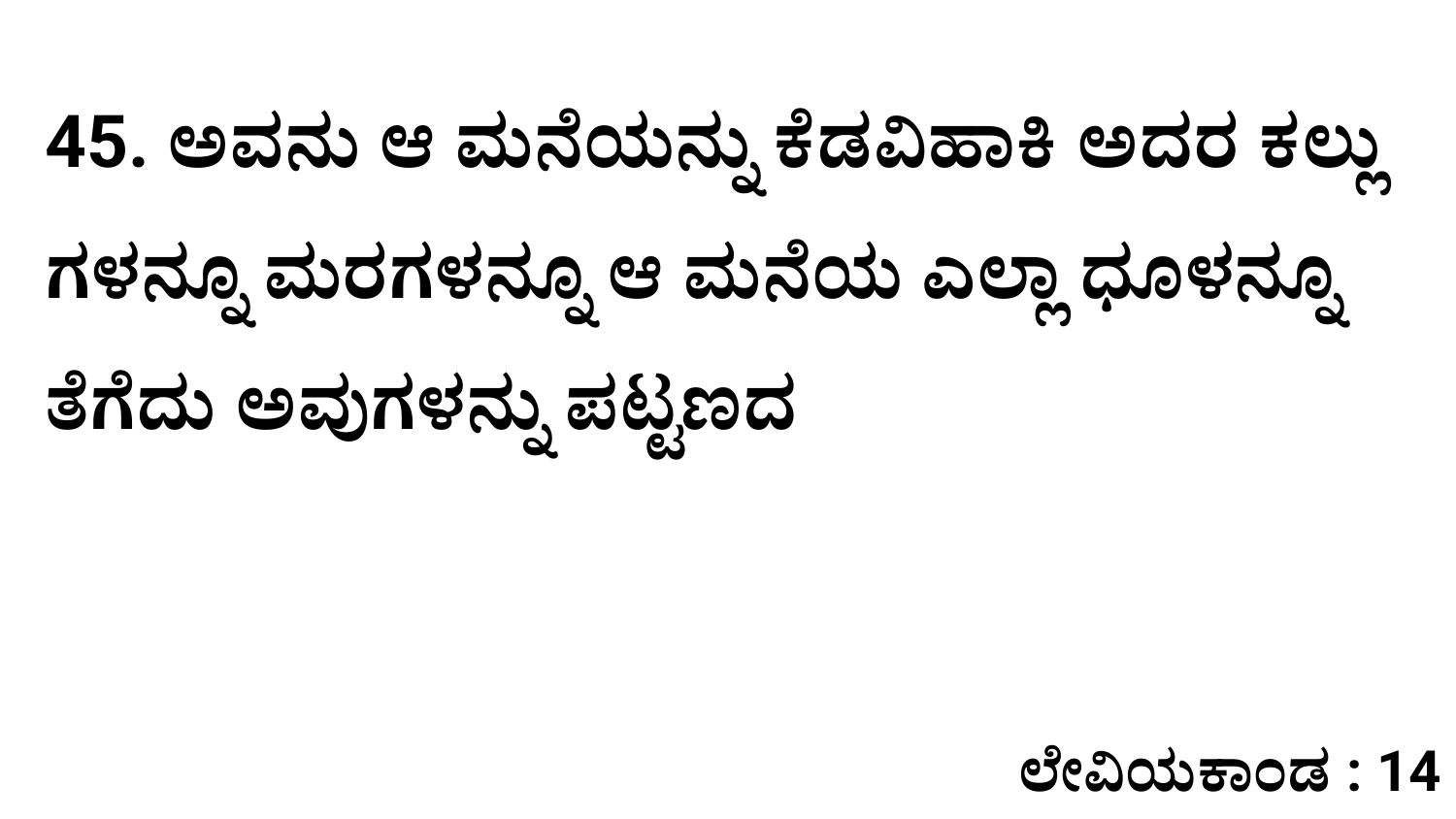

45. ಅವನು ಆ ಮನೆಯನ್ನು ಕೆಡವಿಹಾಕಿ ಅದರ ಕಲ್ಲು ಗಳನ್ನೂ ಮರಗಳನ್ನೂ ಆ ಮನೆಯ ಎಲ್ಲಾ ಧೂಳನ್ನೂ ತೆಗೆದು ಅವುಗಳನ್ನು ಪಟ್ಟಣದ
ಲೇವಿಯಕಾಂಡ : 14